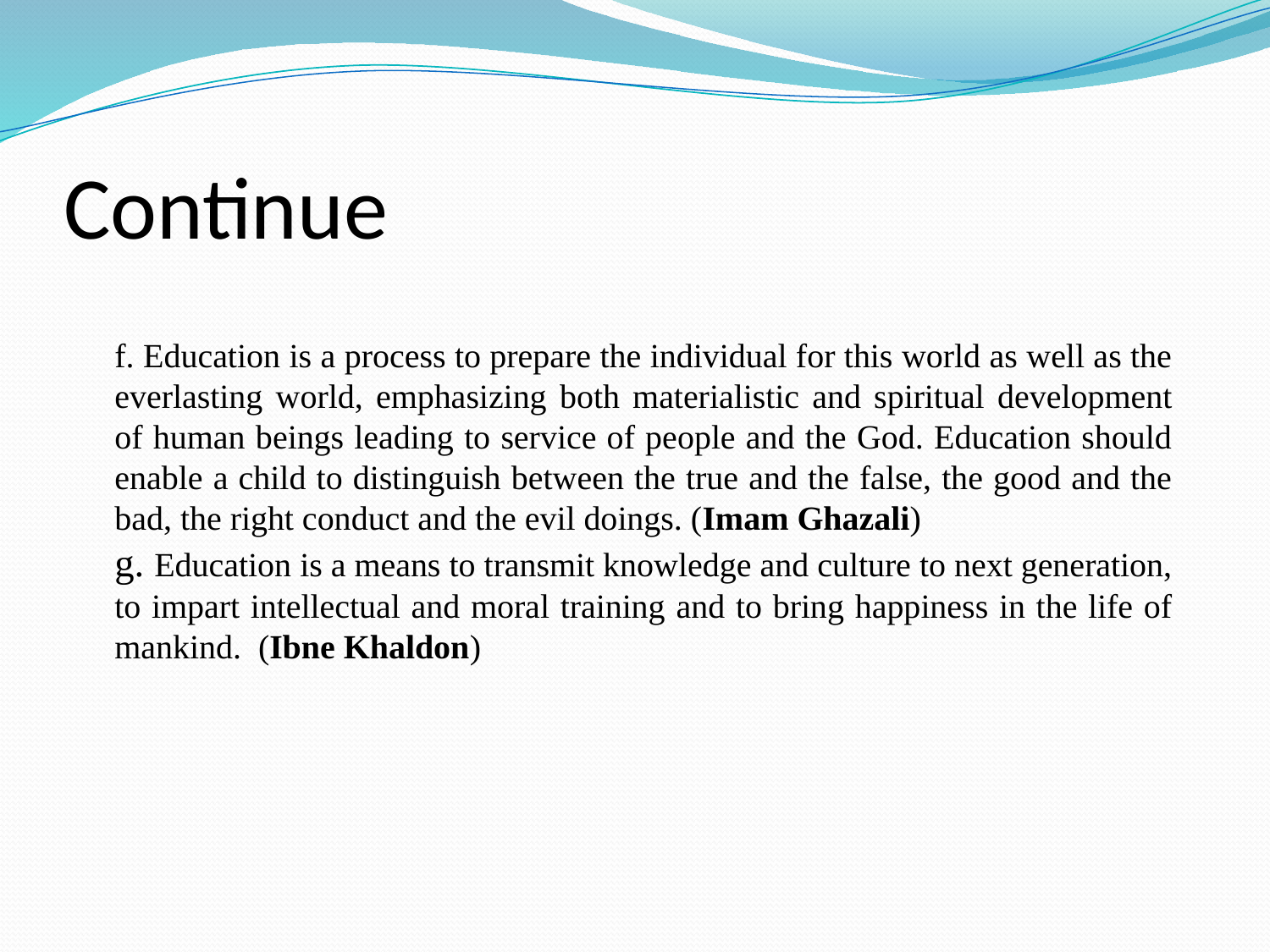

# Continue
f. Education is a process to prepare the individual for this world as well as the everlasting world, emphasizing both materialistic and spiritual development of human beings leading to service of people and the God. Education should enable a child to distinguish between the true and the false, the good and the bad, the right conduct and the evil doings. (Imam Ghazali)
g. Education is a means to transmit knowledge and culture to next generation, to impart intellectual and moral training and to bring happiness in the life of mankind.  (Ibne Khaldon)